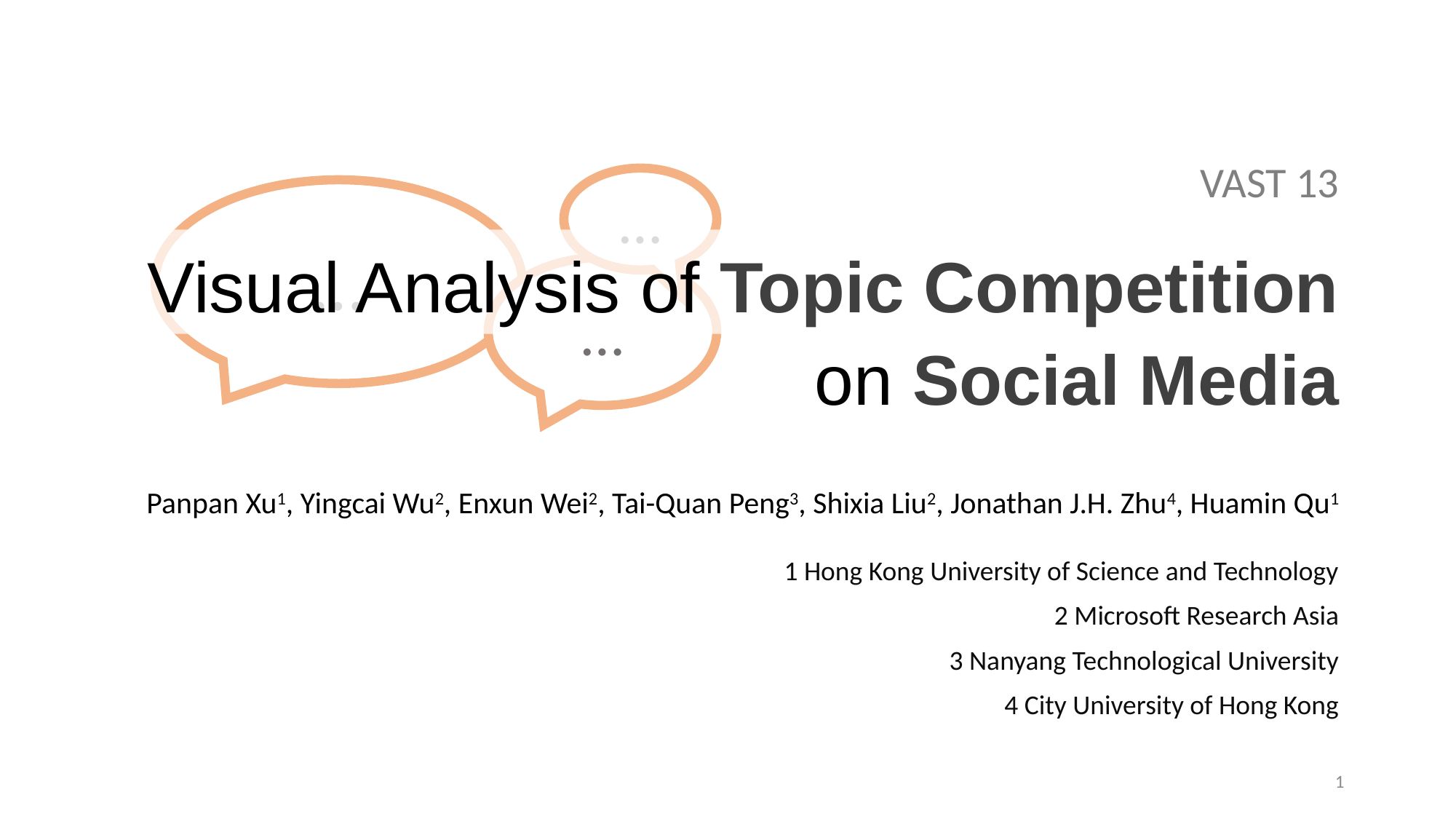

VAST 13

…
…
# Visual Analysis of Topic Competition
…
on Social Media
Panpan Xu1, Yingcai Wu2, Enxun Wei2, Tai-Quan Peng3, Shixia Liu2, Jonathan J.H. Zhu4, Huamin Qu1

1 Hong Kong University of Science and Technology
2 Microsoft Research Asia
3 Nanyang Technological University
4 City University of Hong Kong

1